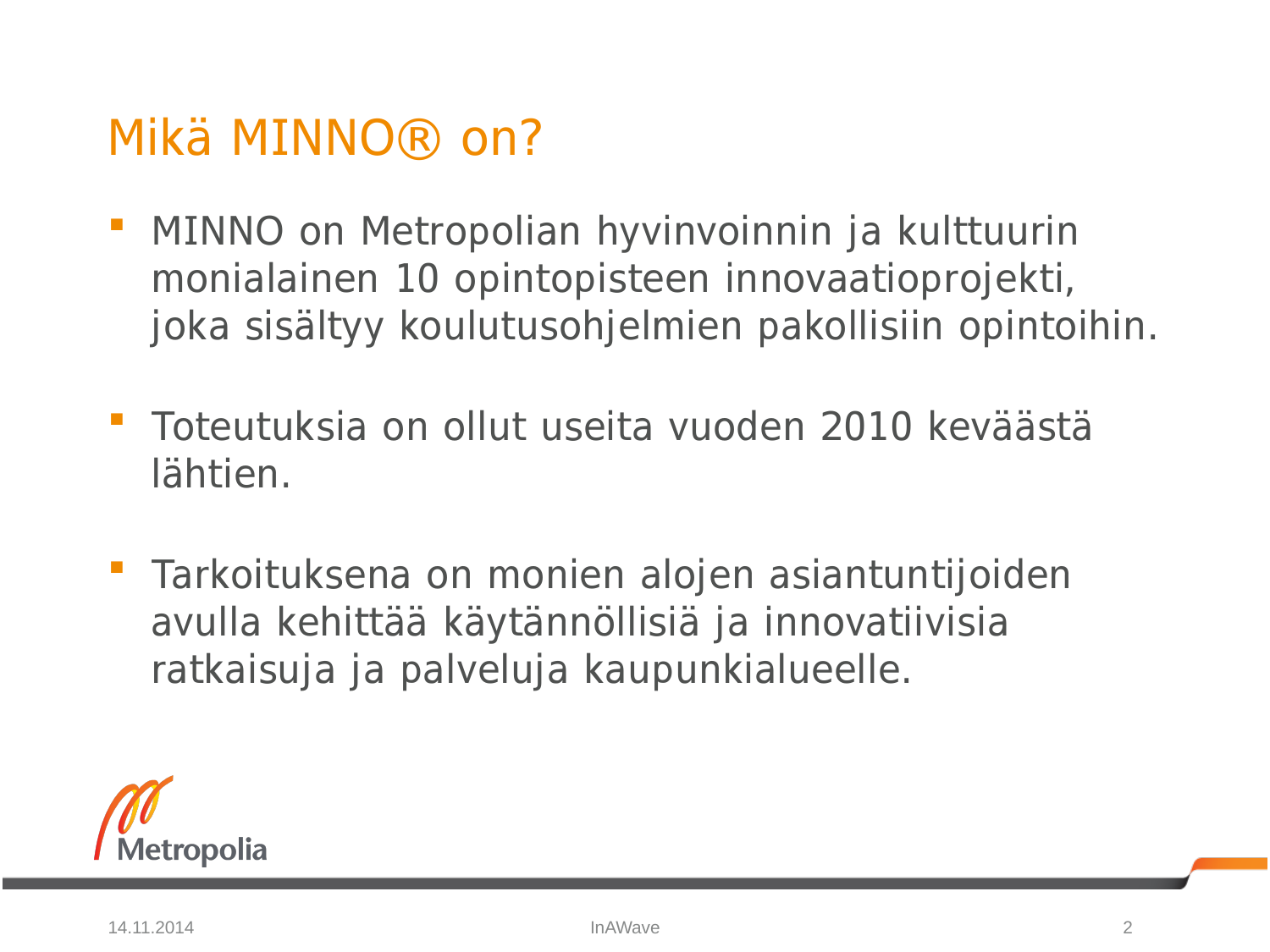

# Mikä MINNO® on?
MINNO on Metropolian hyvinvoinnin ja kulttuurin monialainen 10 opintopisteen innovaatioprojekti, joka sisältyy koulutusohjelmien pakollisiin opintoihin.

Toteutuksia on ollut useita vuoden 2010 keväästä lähtien.

Tarkoituksena on monien alojen asiantuntijoiden avulla kehittää käytännöllisiä ja innovatiivisia ratkaisuja ja palveluja kaupunkialueelle.
14.11.2014
InAWave
2